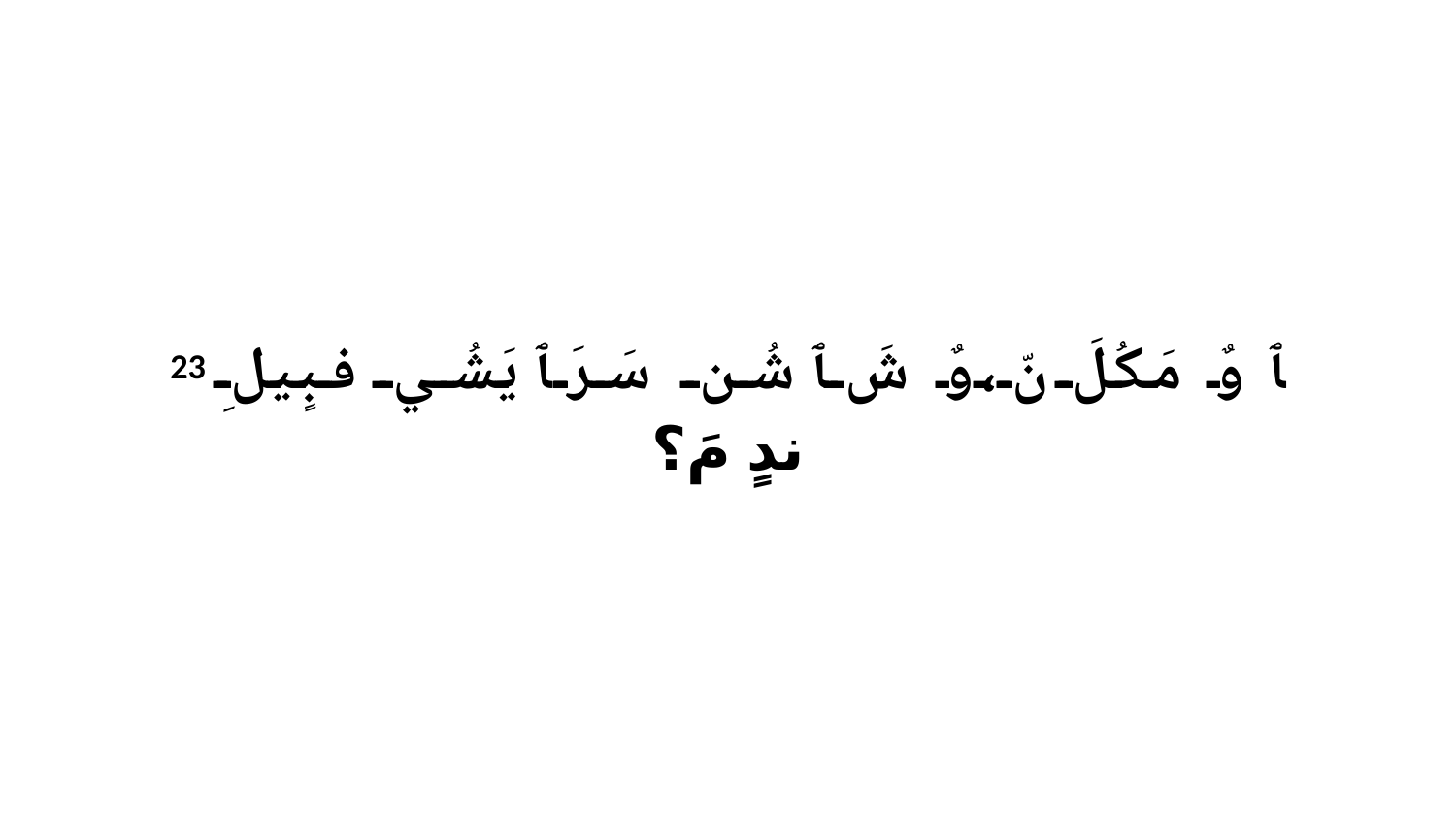

23 ﭑ وٌ مَكُلَ نّ،وٌ شَ ﭑ شُن سَرَ ﭑ يَشُي فبٍيلِ ندٍ مَ؟